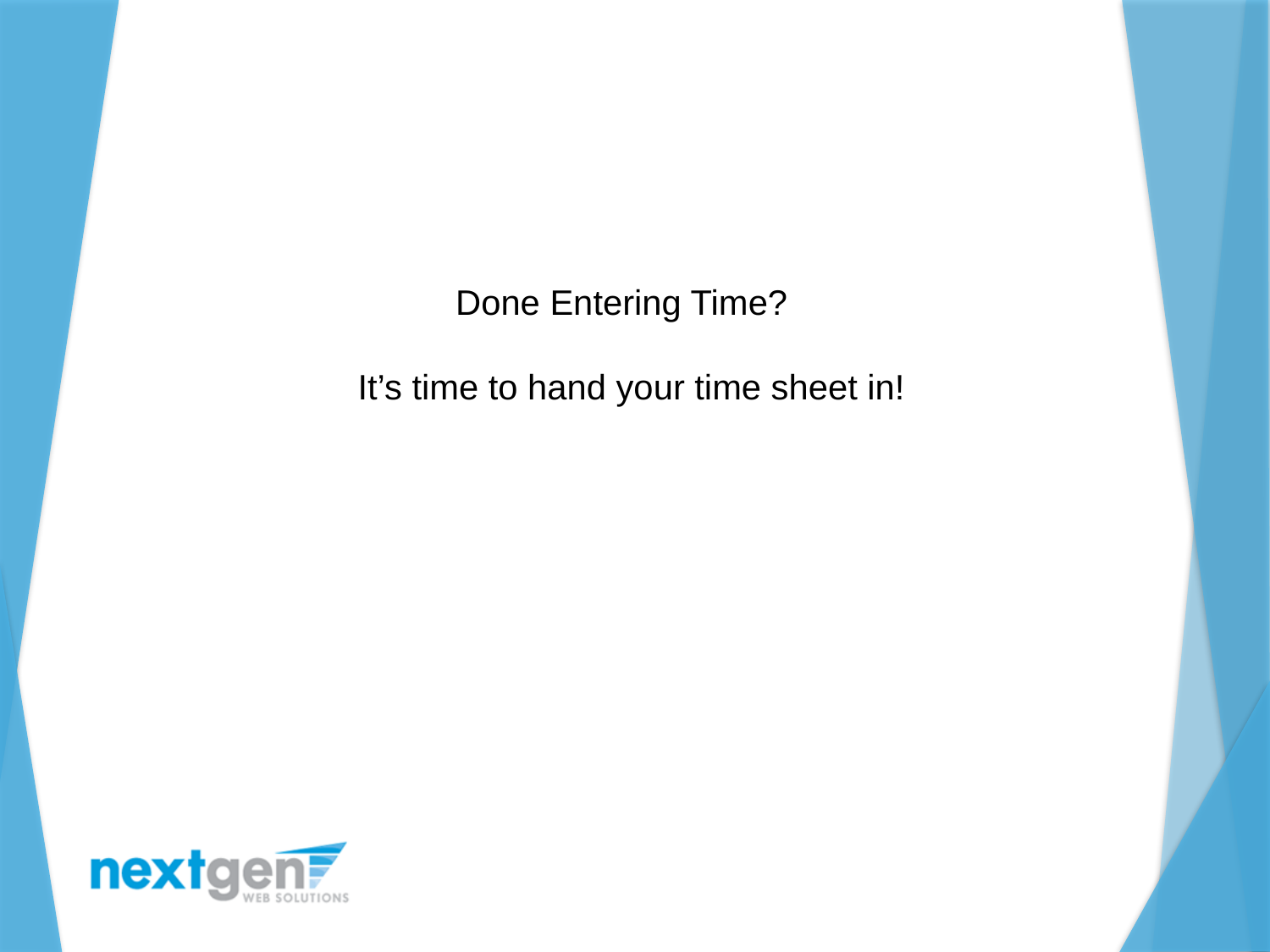

Done Entering Time?

It’s time to hand your time sheet in!